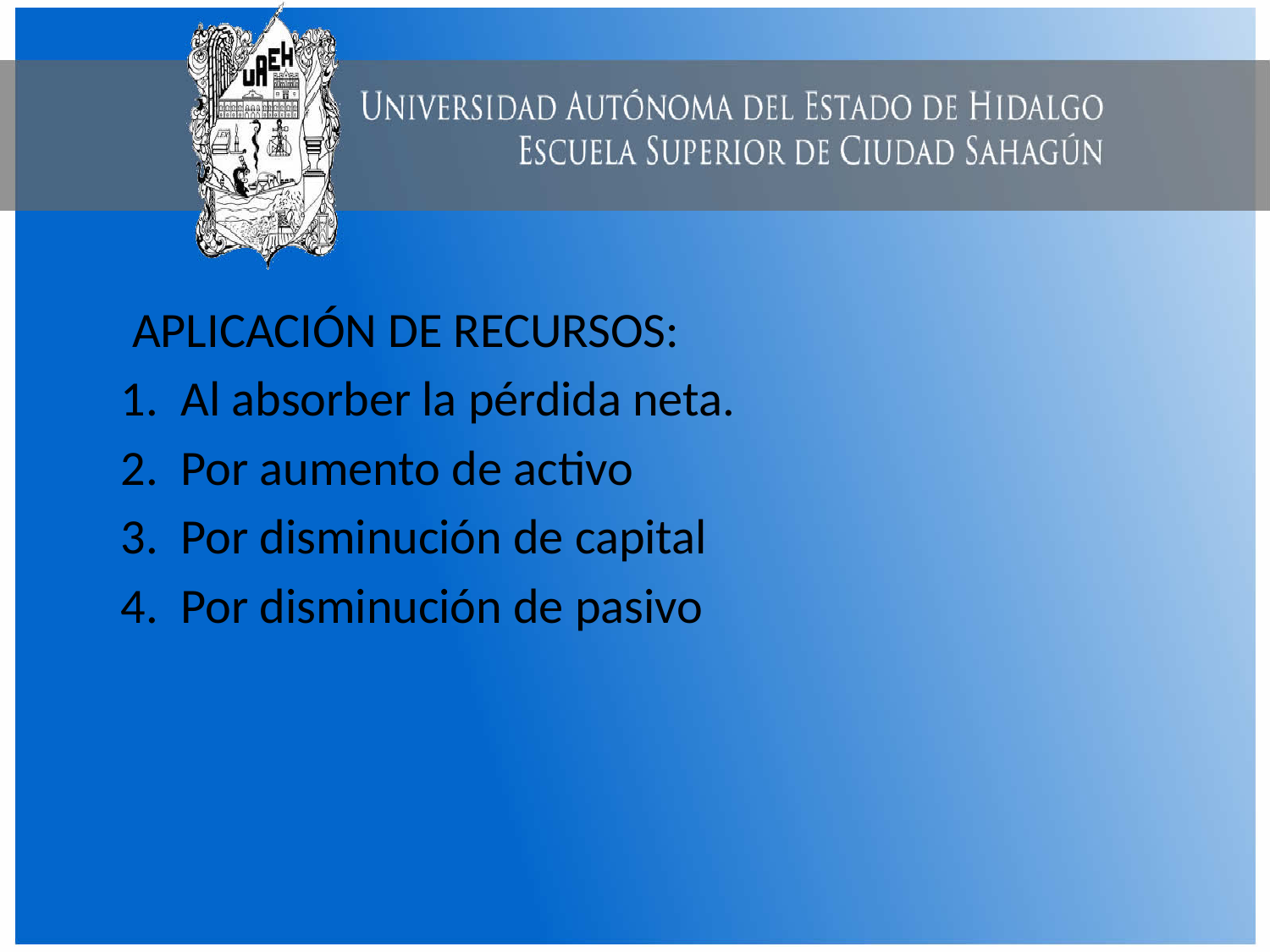

APLICACIÓN DE RECURSOS:
    1.  Al absorber la pérdida neta.
    2.  Por aumento de activo
    3.  Por disminución de capital
    4.  Por disminución de pasivo